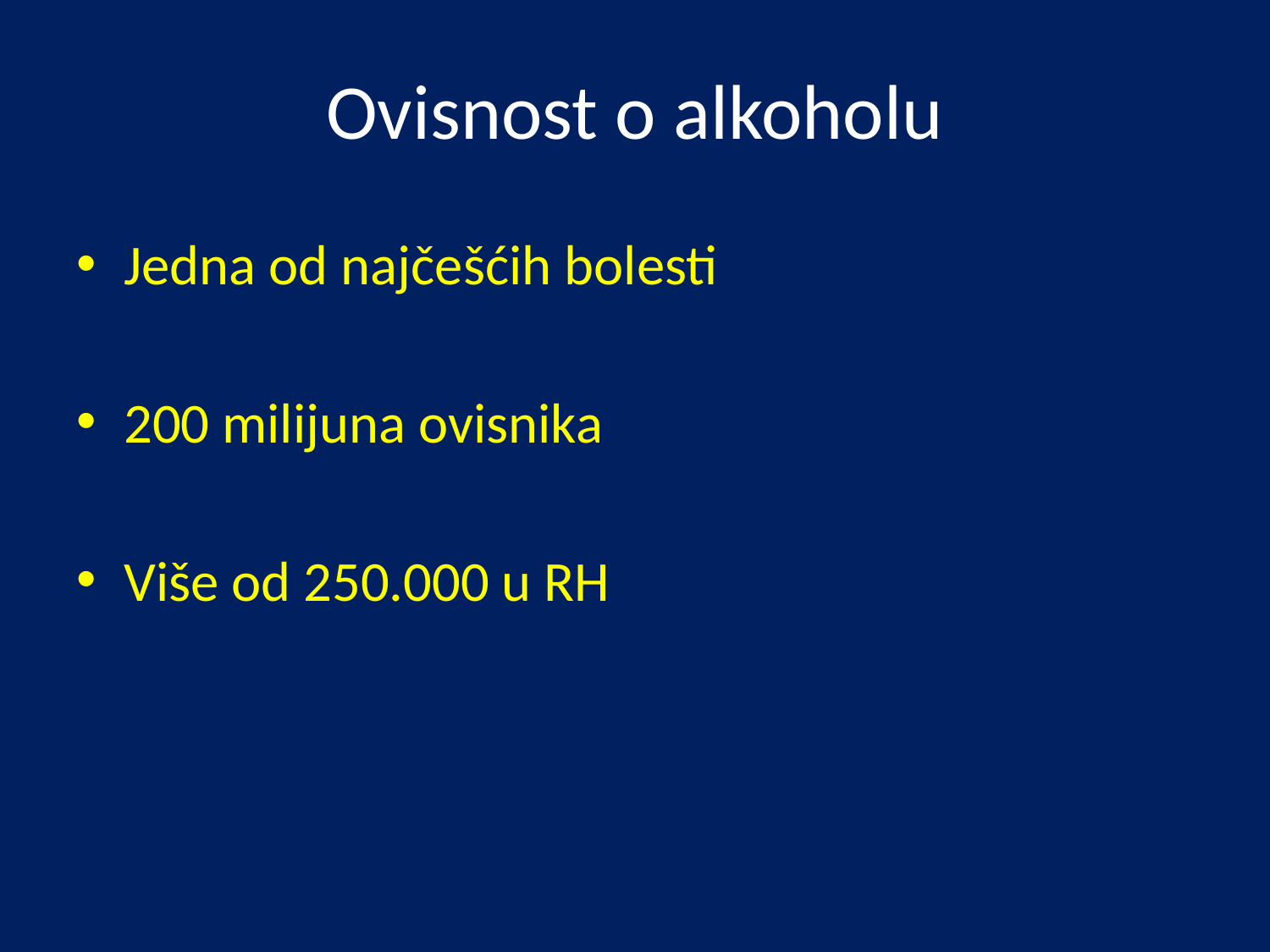

# Ovisnost o alkoholu
Jedna od najčešćih bolesti

200 milijuna ovisnika

Više od 250.000 u RH